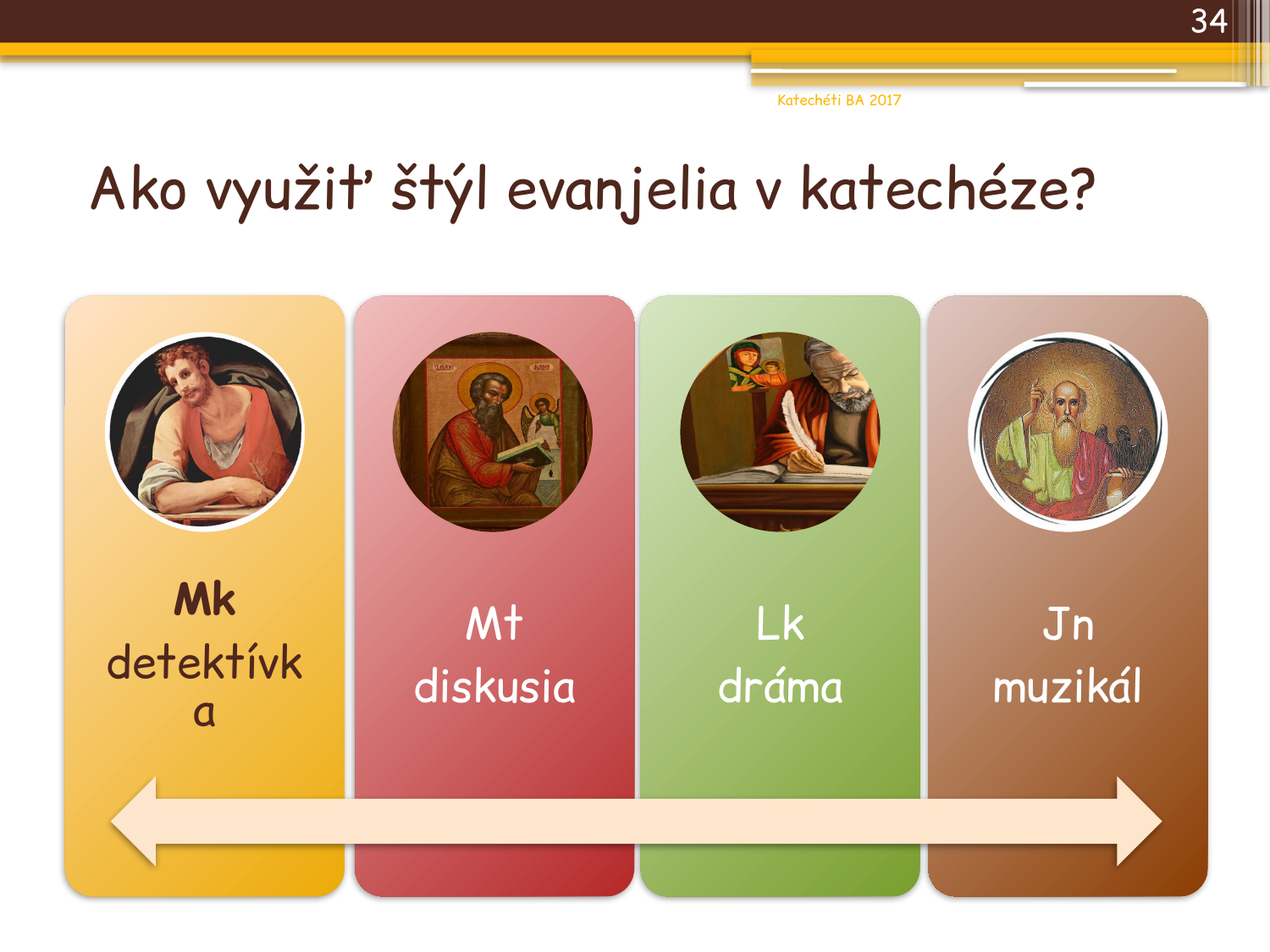

34
Katechéti BA 2017
# Ako využiť štýl evanjelia v katechéze?
Mk
detektívka
Mt
diskusia
Lk
dráma
Jn
muzikál